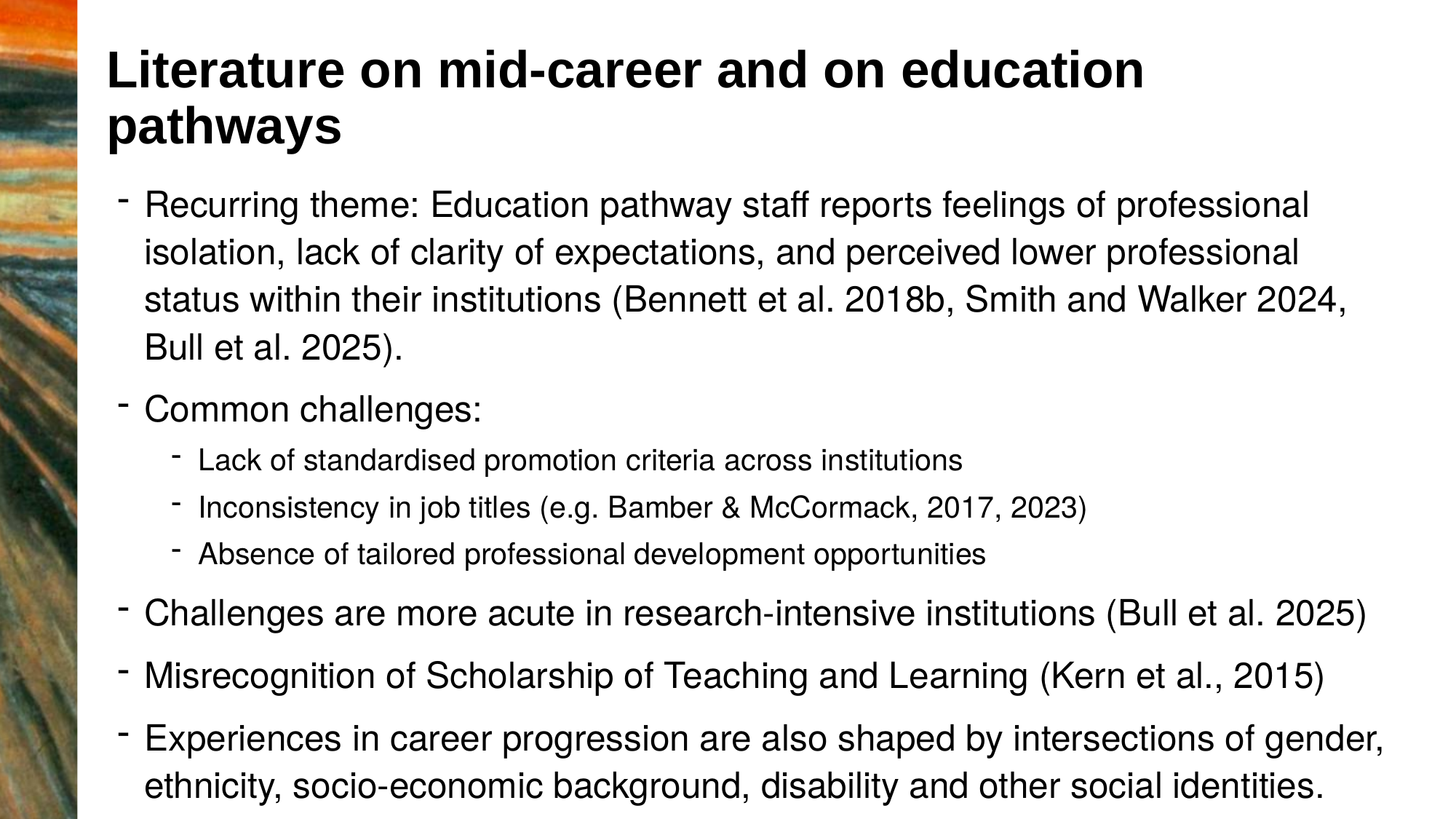

# Literature on mid-career and on education pathways
Recurring theme: Education pathway staff reports feelings of professional isolation, lack of clarity of expectations, and perceived lower professional status within their institutions (Bennett et al. 2018b, Smith and Walker 2024, Bull et al. 2025).
Common challenges:
Lack of standardised promotion criteria across institutions
Inconsistency in job titles (e.g. Bamber & McCormack, 2017, 2023)
Absence of tailored professional development opportunities
Challenges are more acute in research-intensive institutions (Bull et al. 2025)
Misrecognition of Scholarship of Teaching and Learning (Kern et al., 2015)
Experiences in career progression are also shaped by intersections of gender, ethnicity, socio-economic background, disability and other social identities.